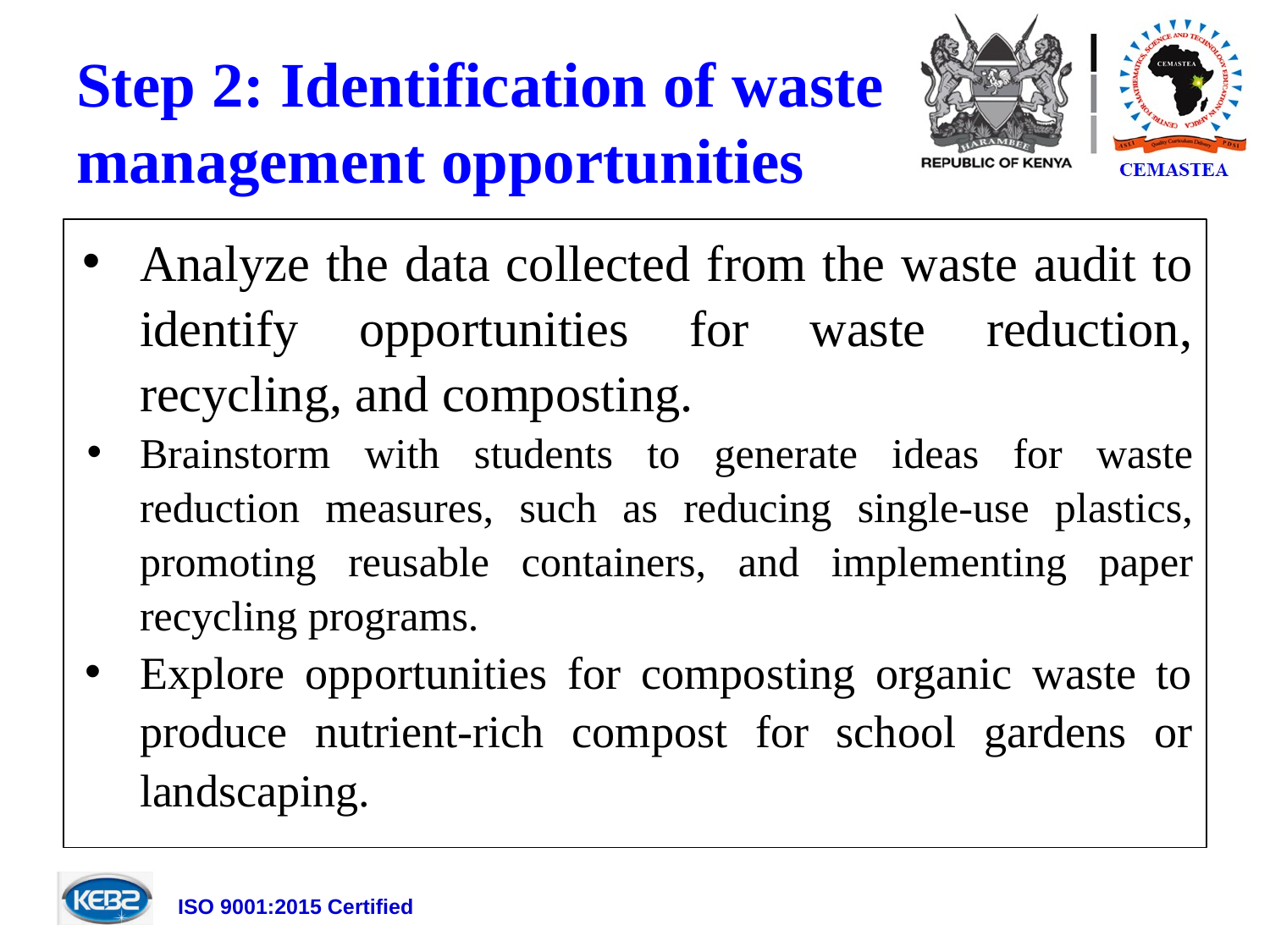

# Step 2: Identification of waste management opportunities

Analyze the data collected from the waste audit to identify opportunities for waste reduction, recycling, and composting.
Brainstorm with students to generate ideas for waste reduction measures, such as reducing single-use plastics, promoting reusable containers, and implementing paper recycling programs.
Explore opportunities for composting organic waste to produce nutrient-rich compost for school gardens or landscaping.